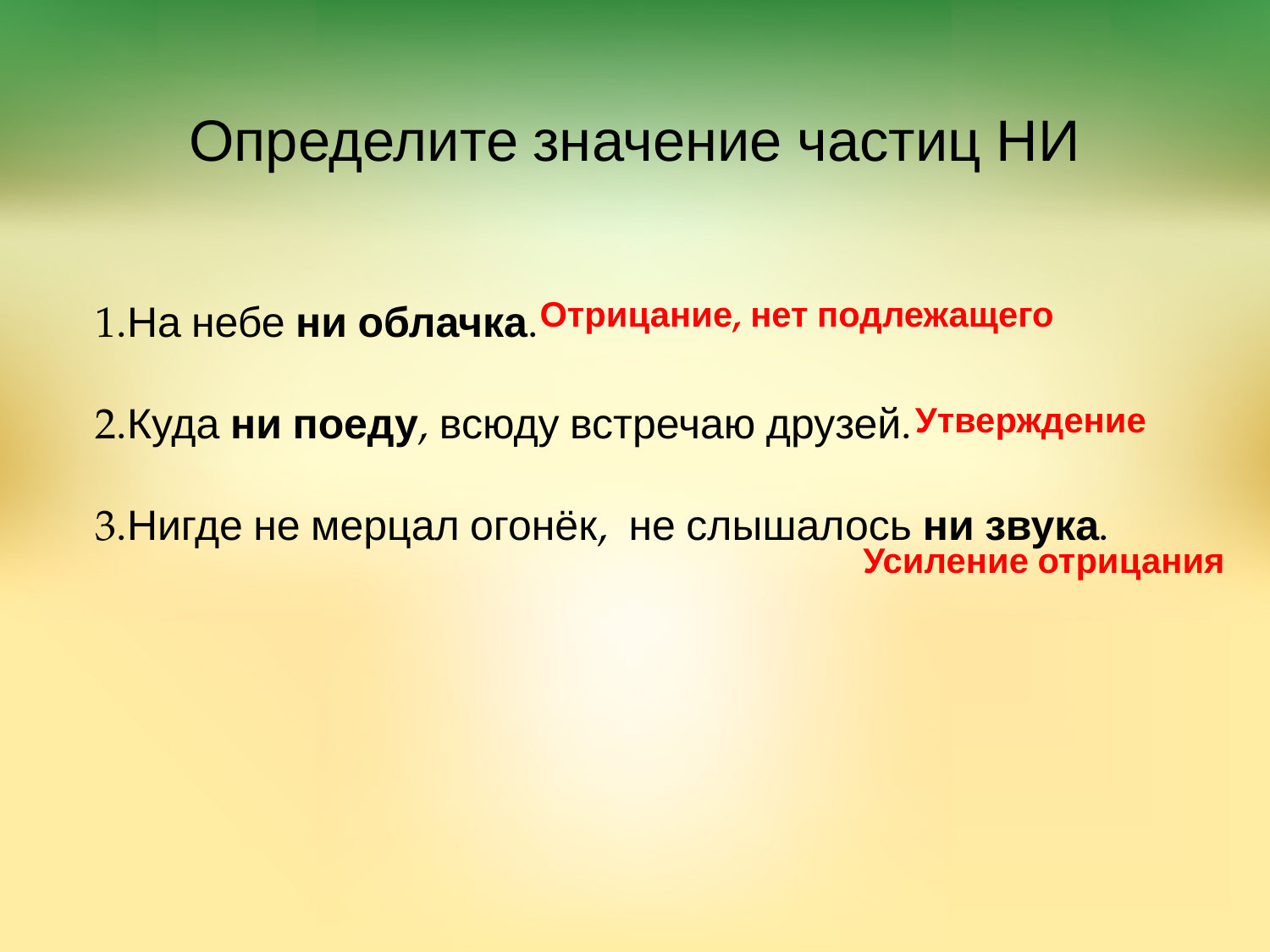

# Определите значение частиц НИ
На небе ни облачка.
Куда ни поеду, всюду встречаю друзей.
Нигде не мерцал огонёк,  не слышалось ни звука.

Отрицание, нет подлежащего
Утверждение
Усиление отрицания